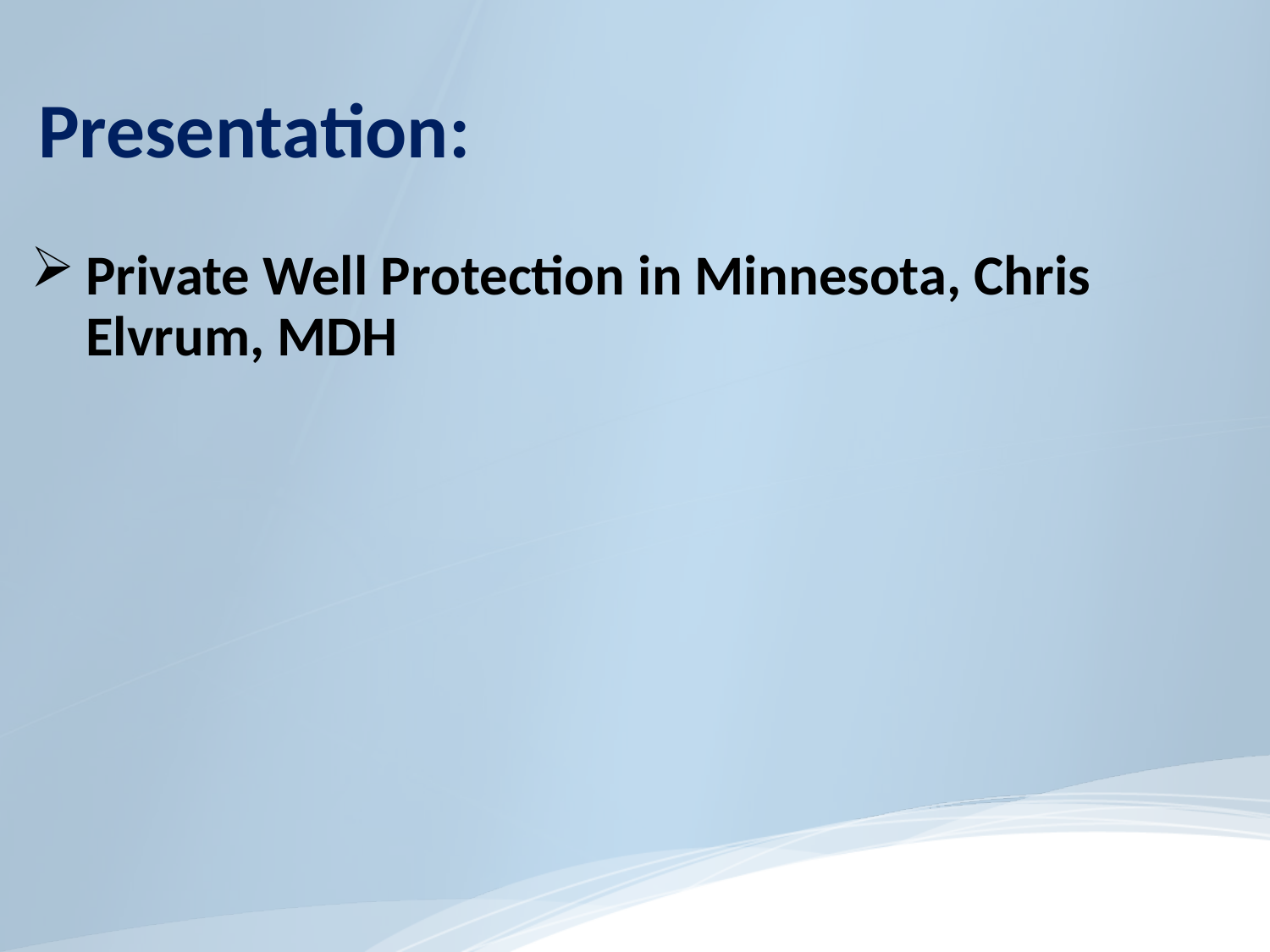

#
Presentation:

Private Well Protection in Minnesota, Chris   Elvrum, MDH